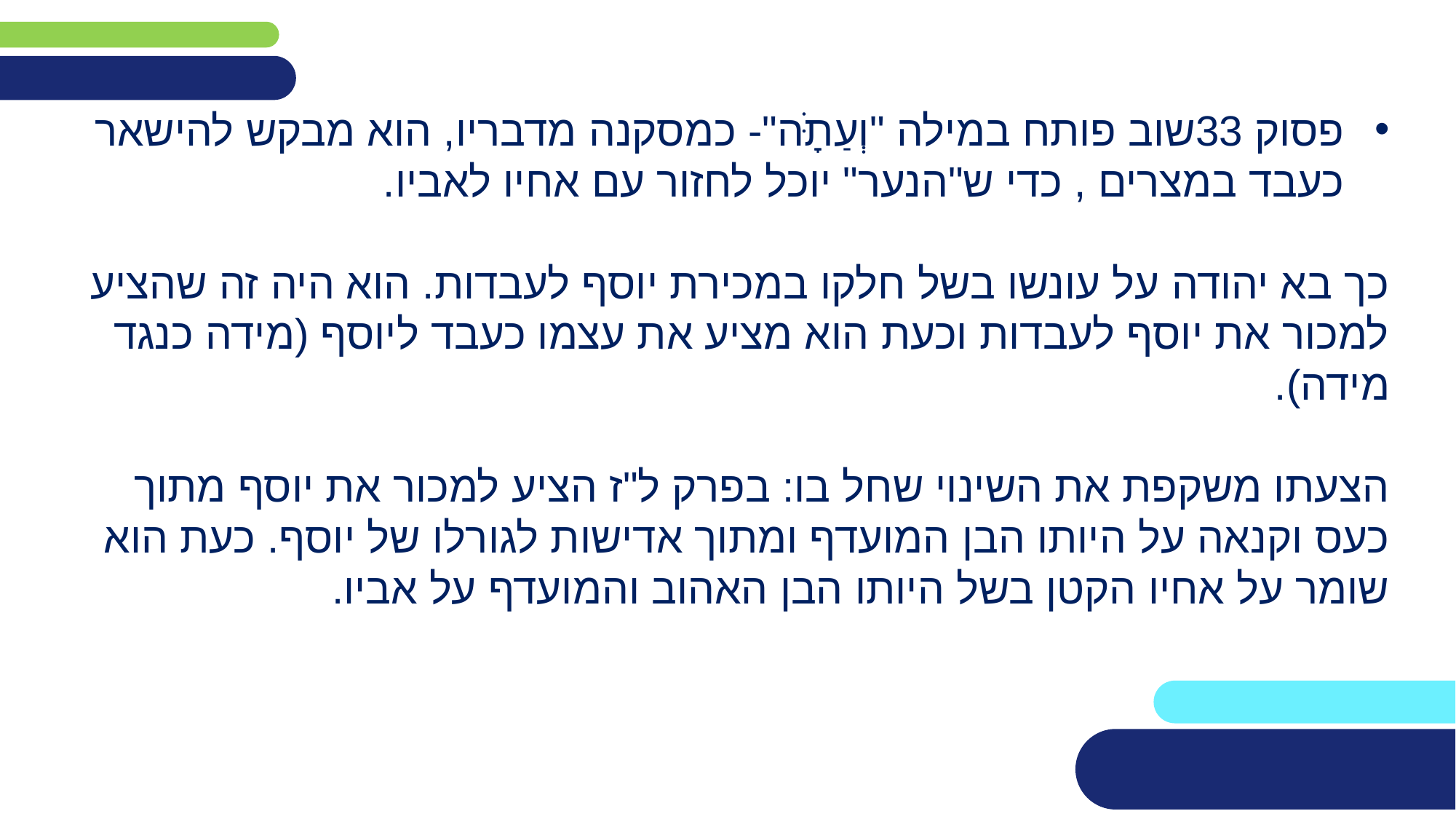

פסוק 33שוב פותח במילה "וְעַתַָּׁה"- כמסקנה מדבריו, הוא מבקש להישאר כעבד במצרים , כדי ש"הנער" יוכל לחזור עם אחיו לאביו.

כך בא יהודה על עונשו בשל חלקו במכירת יוסף לעבדות. הוא היה זה שהציע למכור את יוסף לעבדות וכעת הוא מציע את עצמו כעבד ליוסף (מידה כנגד מידה).

הצעתו משקפת את השינוי שחל בו: בפרק ל"ז הציע למכור את יוסף מתוך כעס וקנאה על היותו הבן המועדף ומתוך אדישות לגורלו של יוסף. כעת הוא שומר על אחיו הקטן בשל היותו הבן האהוב והמועדף על אביו.